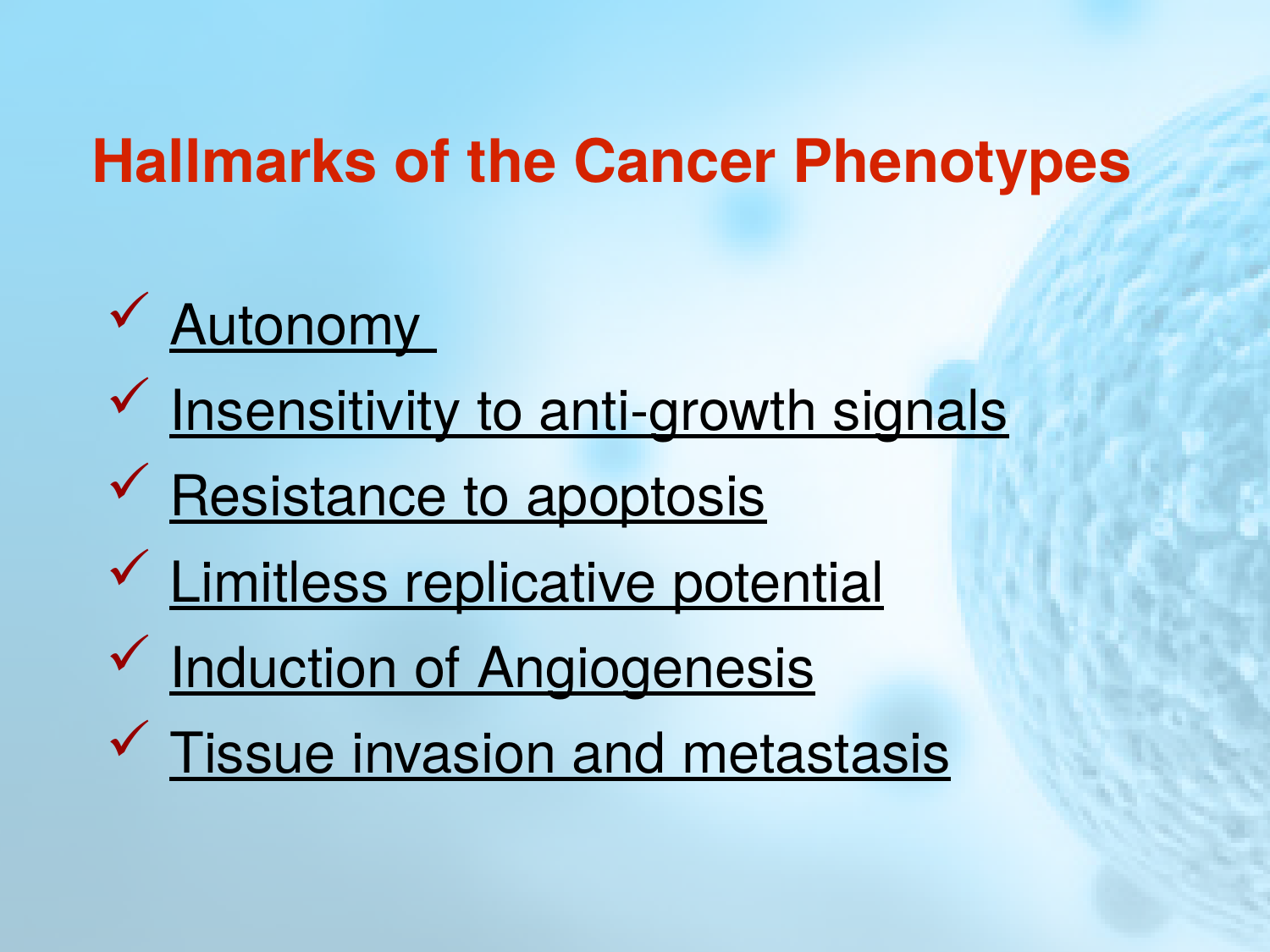

# Hallmarks of the Cancer Phenotypes
Autonomy
Insensitivity to anti-growth signals
Resistance to apoptosis
Limitless replicative potential
Induction of Angiogenesis
Tissue invasion and metastasis